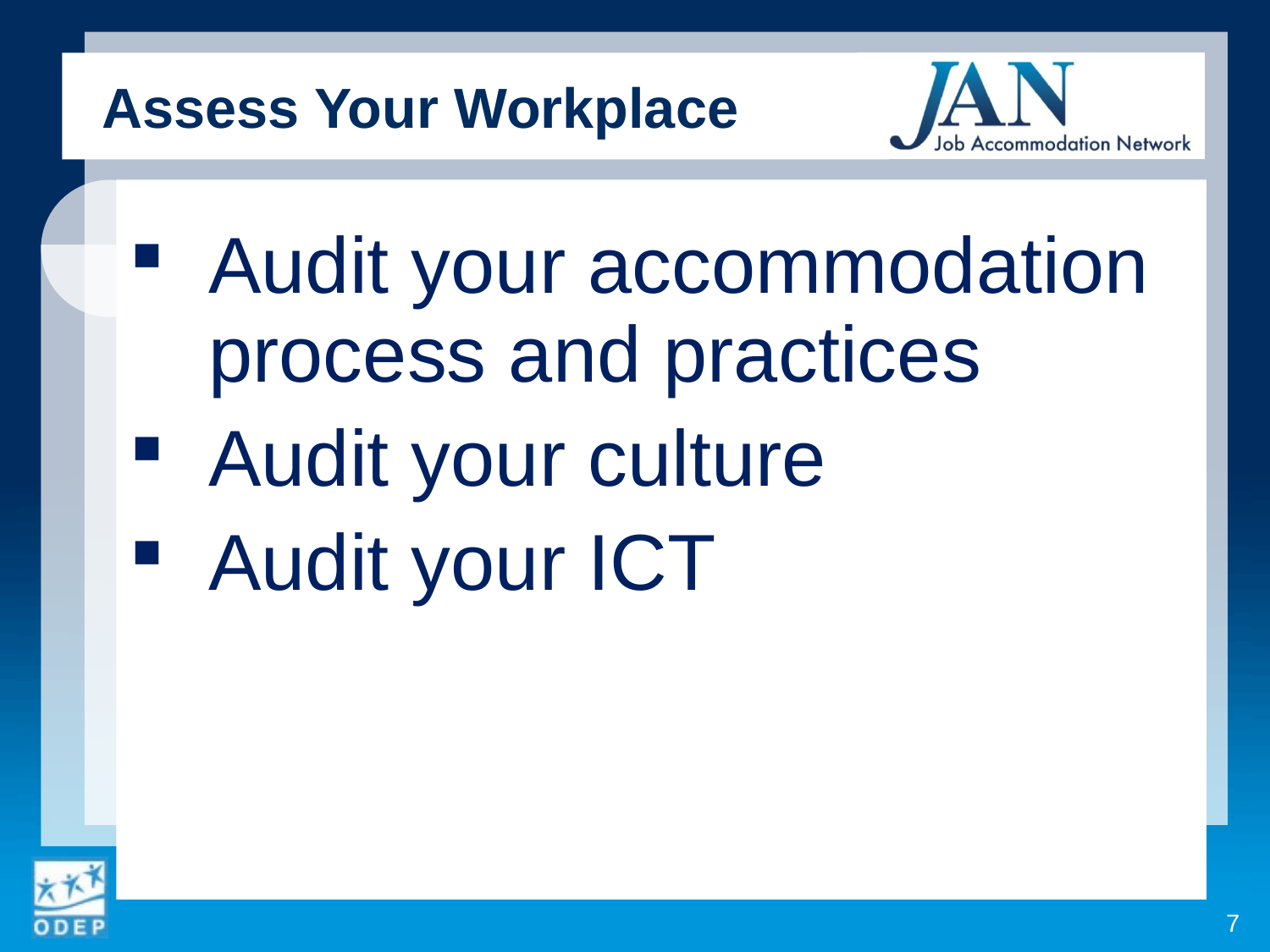

Assess Your Workplace

Audit your accommodation process and practices
Audit your culture
Audit your ICT

7